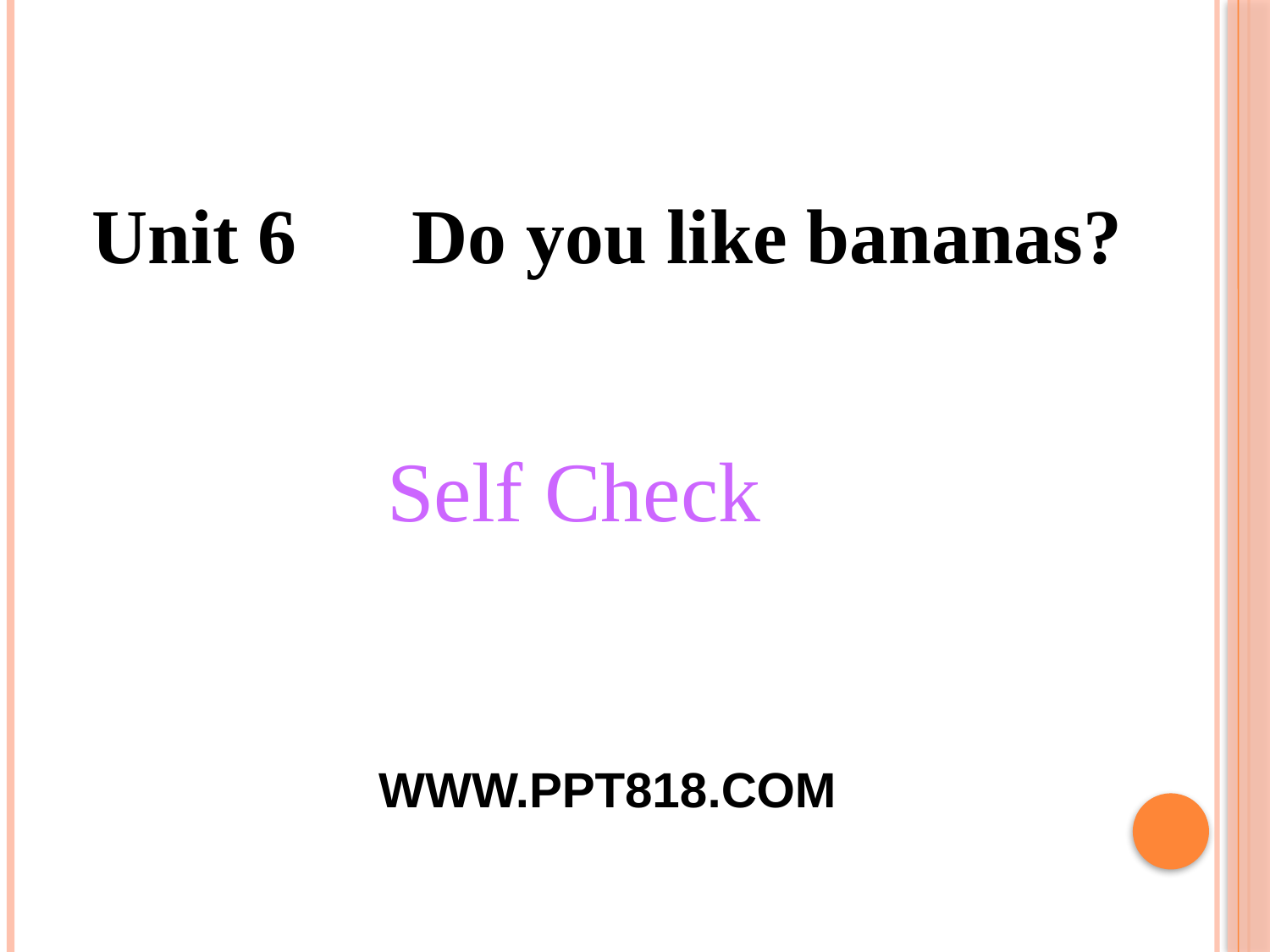

Unit 6　Do you like bananas?
Self Check
WWW.PPT818.COM